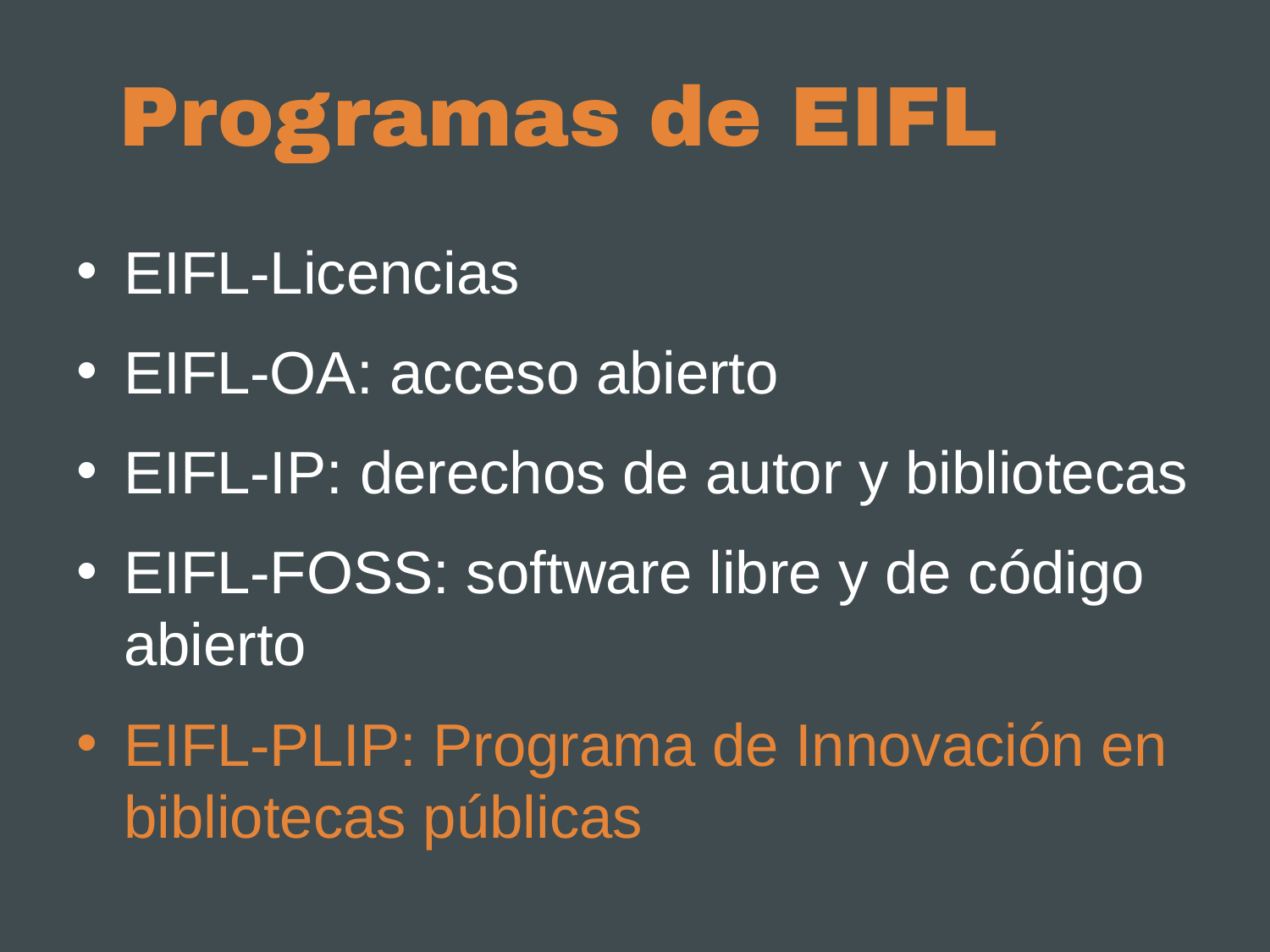

# Programas de EIFL
EIFL-Licencias
EIFL-OA: acceso abierto
EIFL-IP: derechos de autor y bibliotecas
EIFL-FOSS: software libre y de código abierto
EIFL-PLIP: Programa de Innovación en bibliotecas públicas